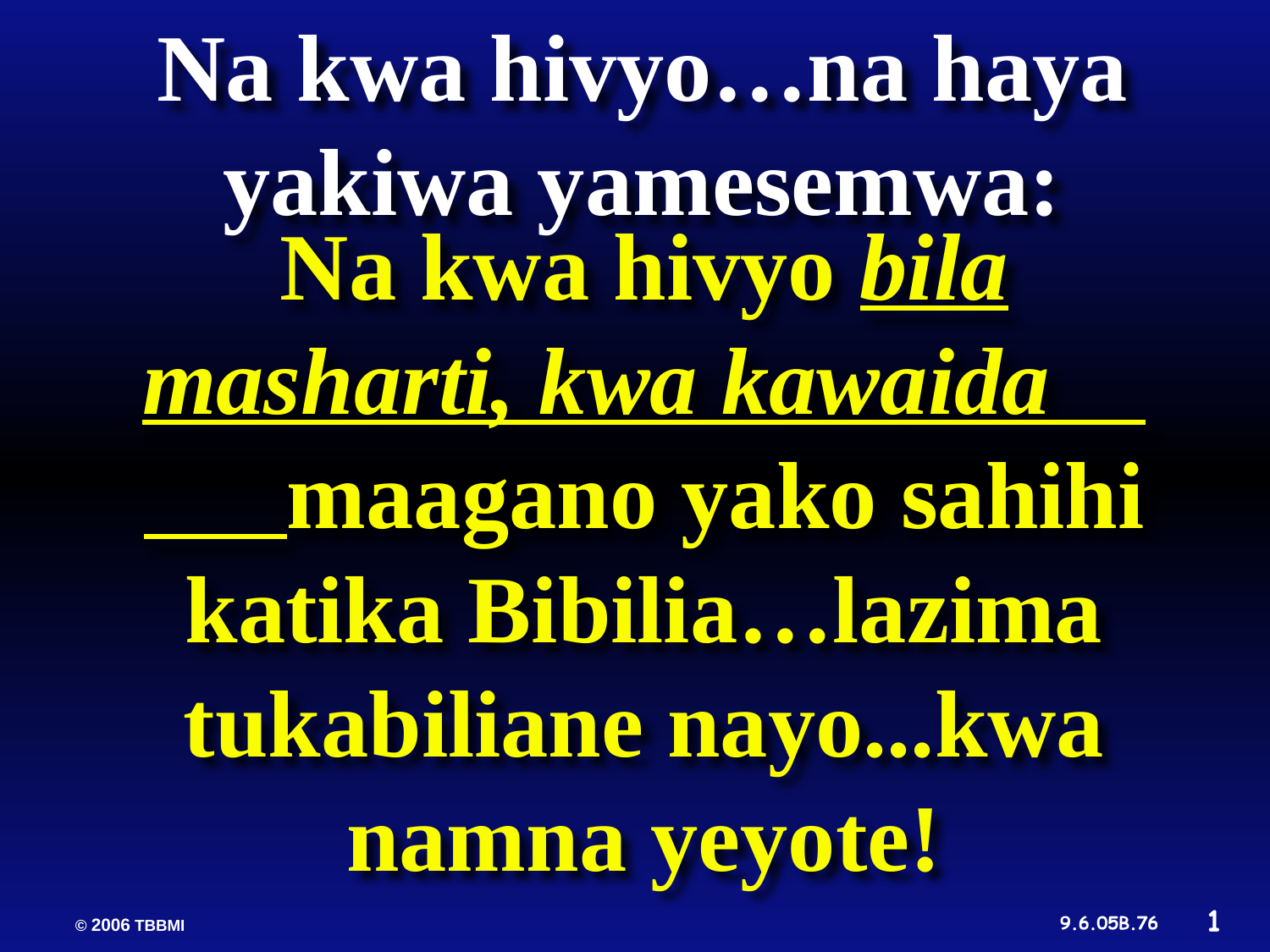

Na kwa hivyo…na haya yakiwa yamesemwa:

Na kwa hivyo bila masharti, kwa kawaida           maagano yako sahihi katika Bibilia…lazima tukabiliane nayo...kwa namna yeyote!

1

76